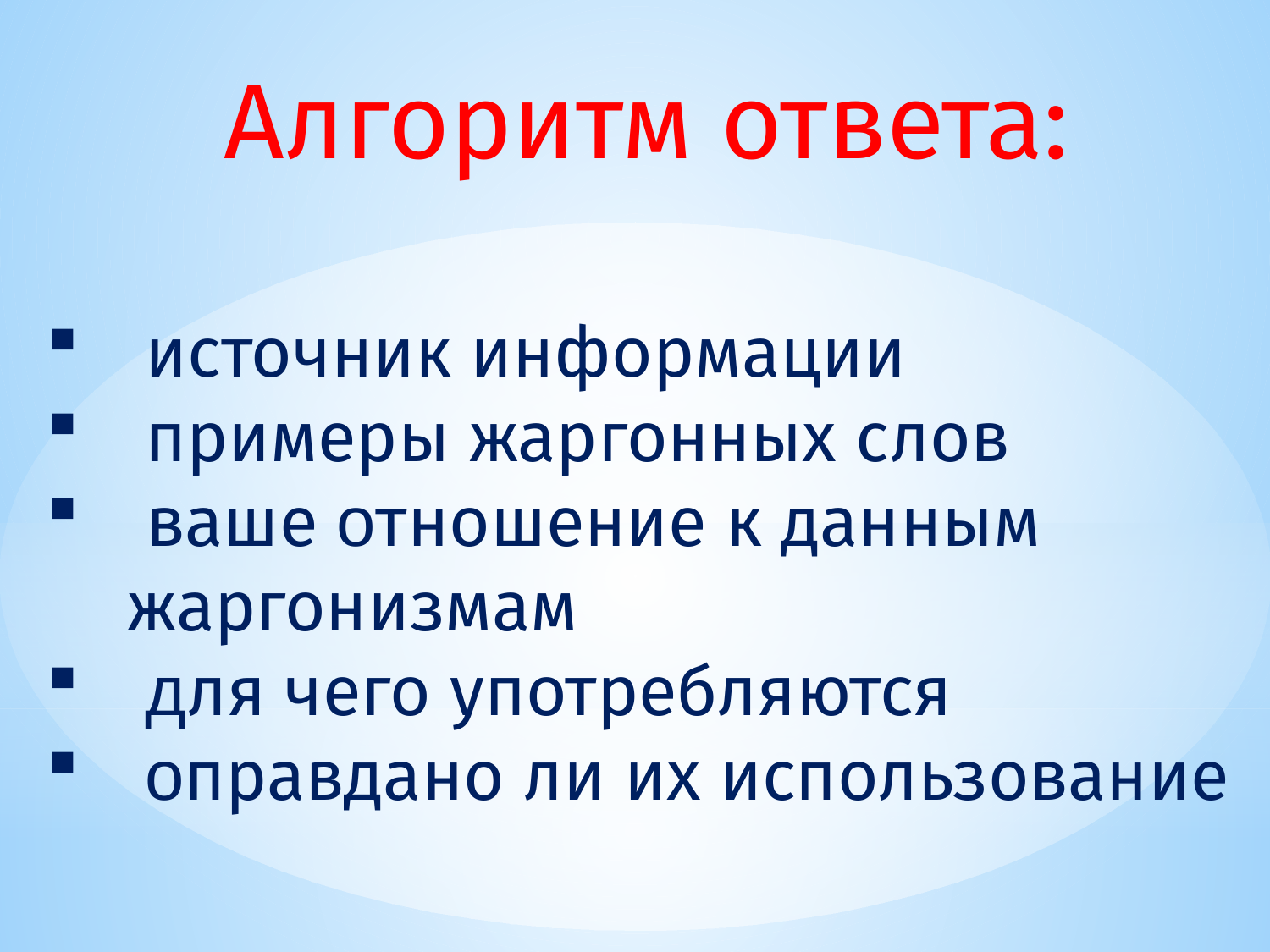

Алгоритм ответа:

 источник информации
 примеры жаргонных слов
 ваше отношение к данным жаргонизмам
 для чего употребляются
 оправдано ли их использование